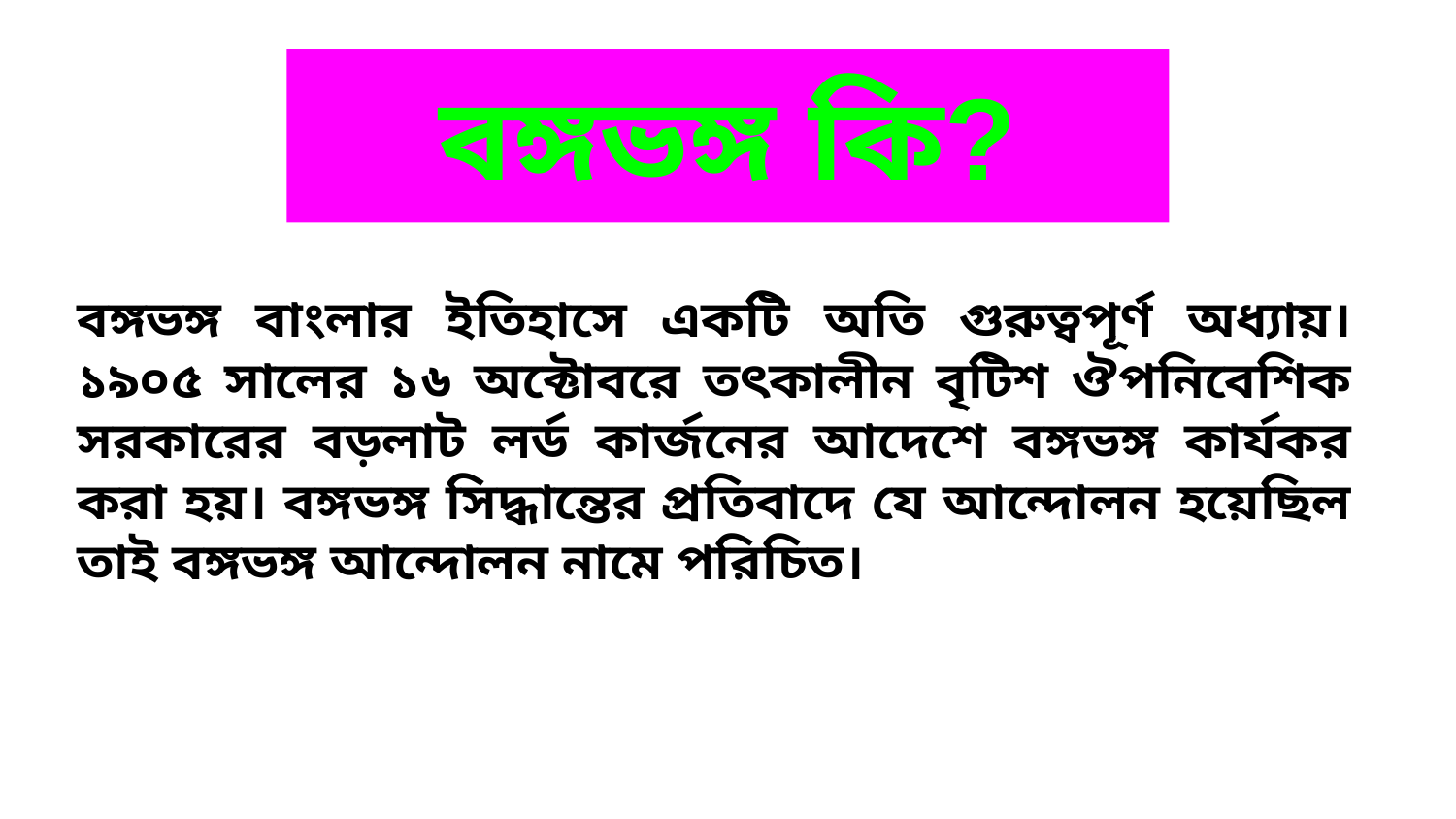

বঙ্গভঙ্গ কি?

বঙ্গভঙ্গ বাংলার ইতিহাসে একটি অতি গুরুত্বপূর্ণ অধ্যায়। ১৯০৫ সালের ১৬ অক্টোবরে তৎকালীন বৃটিশ ঔপনিবেশিক সরকারের বড়লাট লর্ড কার্জনের আদেশে বঙ্গভঙ্গ কার্যকর করা হয়। বঙ্গভঙ্গ সিদ্ধান্তের প্রতিবাদে যে আন্দোলন হয়েছিল তাই বঙ্গভঙ্গ আন্দোলন নামে পরিচিত।